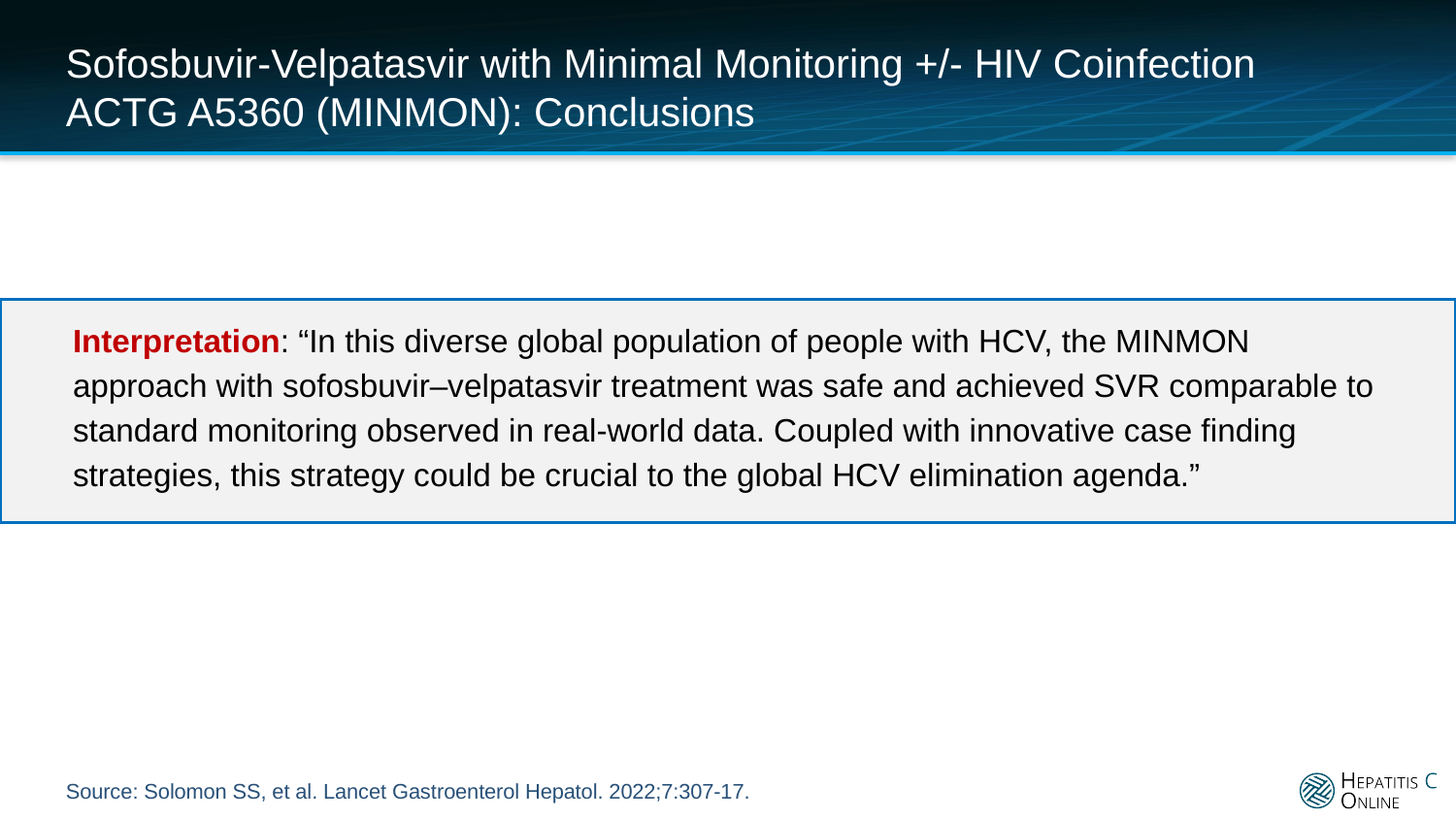

# Sofosbuvir-Velpatasvir with Minimal Monitoring +/- HIV Coinfection ACTG A5360 (MINMON): Conclusions
Interpretation: “In this diverse global population of people with HCV, the MINMON approach with sofosbuvir–velpatasvir treatment was safe and achieved SVR comparable to standard monitoring observed in real-world data. Coupled with innovative case finding strategies, this strategy could be crucial to the global HCV elimination agenda.”
Source: Solomon SS, et al. Lancet Gastroenterol Hepatol. 2022;7:307-17.